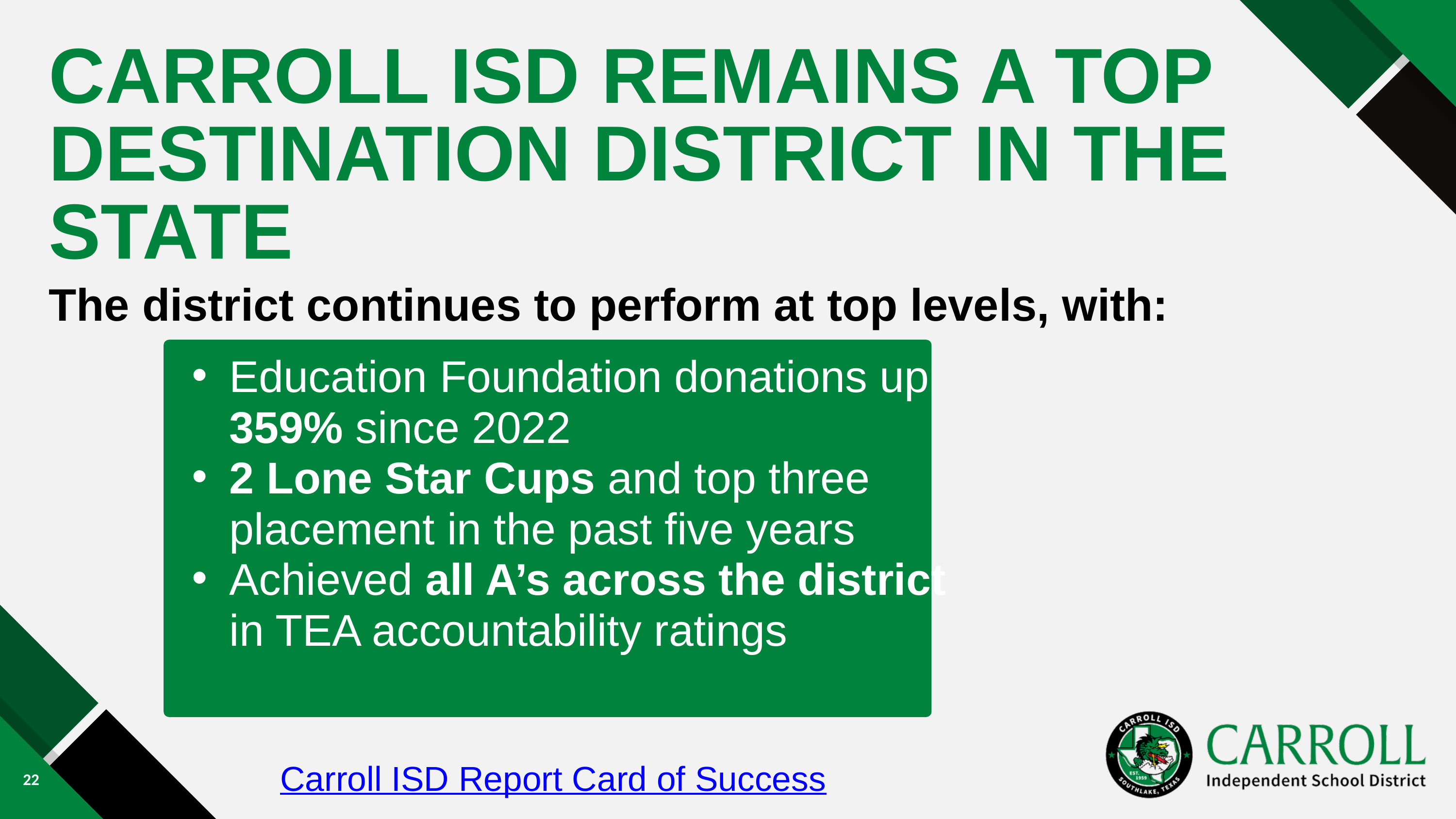

CARROLL ISD REMAINS A TOP DESTINATION DISTRICT IN THE STATE
The district continues to perform at top levels, with:

Education Foundation donations up 359% since 2022
2 Lone Star Cups and top three placement in the past five years
Achieved all A’s across the district in TEA accountability ratings

Carroll ISD Report Card of Success

22